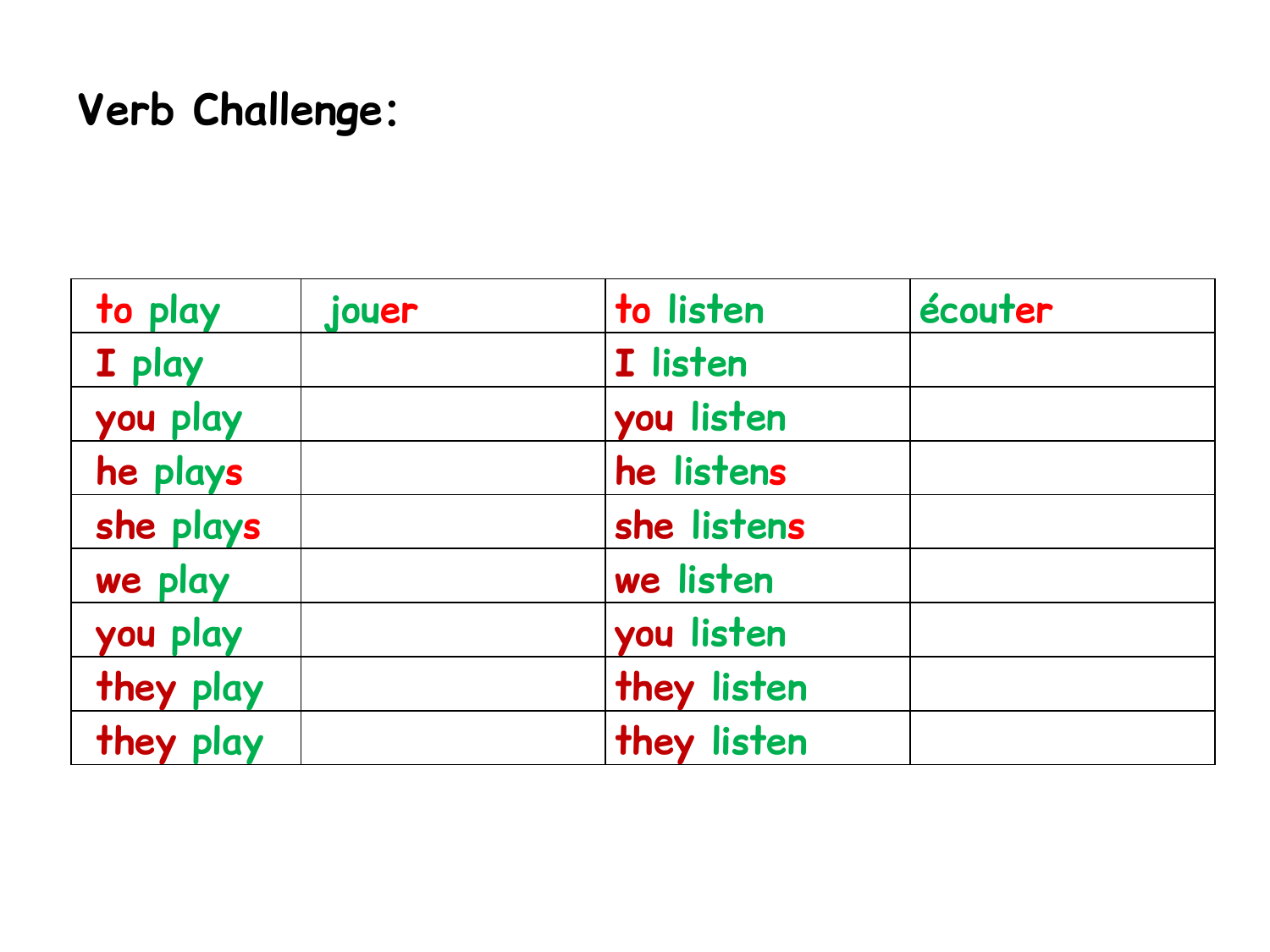

Verb Challenge:
| to play | jouer | to listen | écouter |
| --- | --- | --- | --- |
| I play |  | I listen |  |
| you play |  | you listen |  |
| he plays |  | he listens |  |
| she plays |  | she listens |  |
| we play |  | we listen |  |
| you play |  | you listen |  |
| they play |  | they listen |  |
| they play |  | they listen |  |